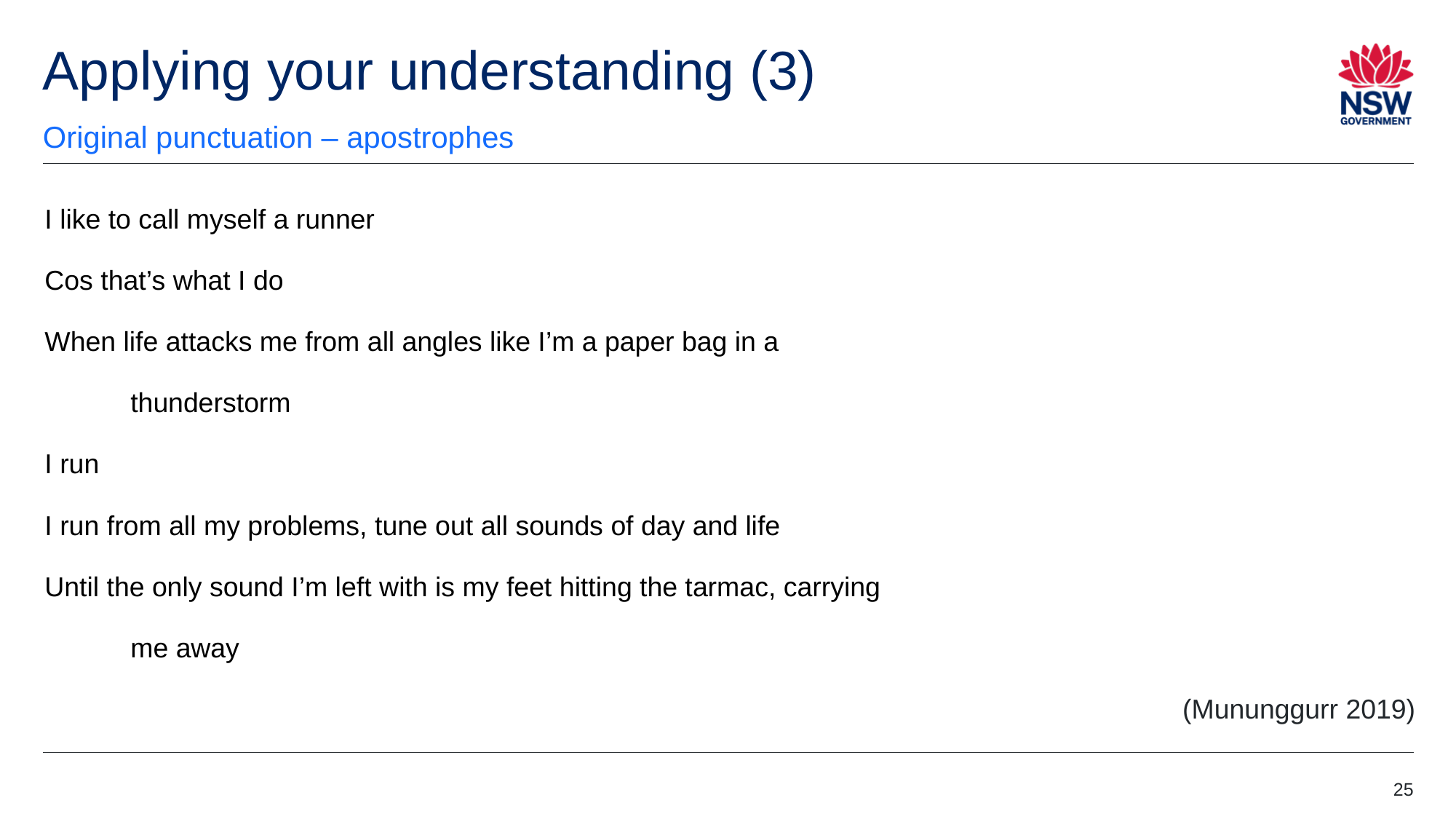

# Applying your understanding (3)
Original punctuation – apostrophes
I like to call myself a runner
Cos that’s what I do
When life attacks me from all angles like I’m a paper bag in a
thunderstorm
I run
I run from all my problems, tune out all sounds of day and life
Until the only sound I’m left with is my feet hitting the tarmac, carrying
me away
(Mununggurr 2019)
25